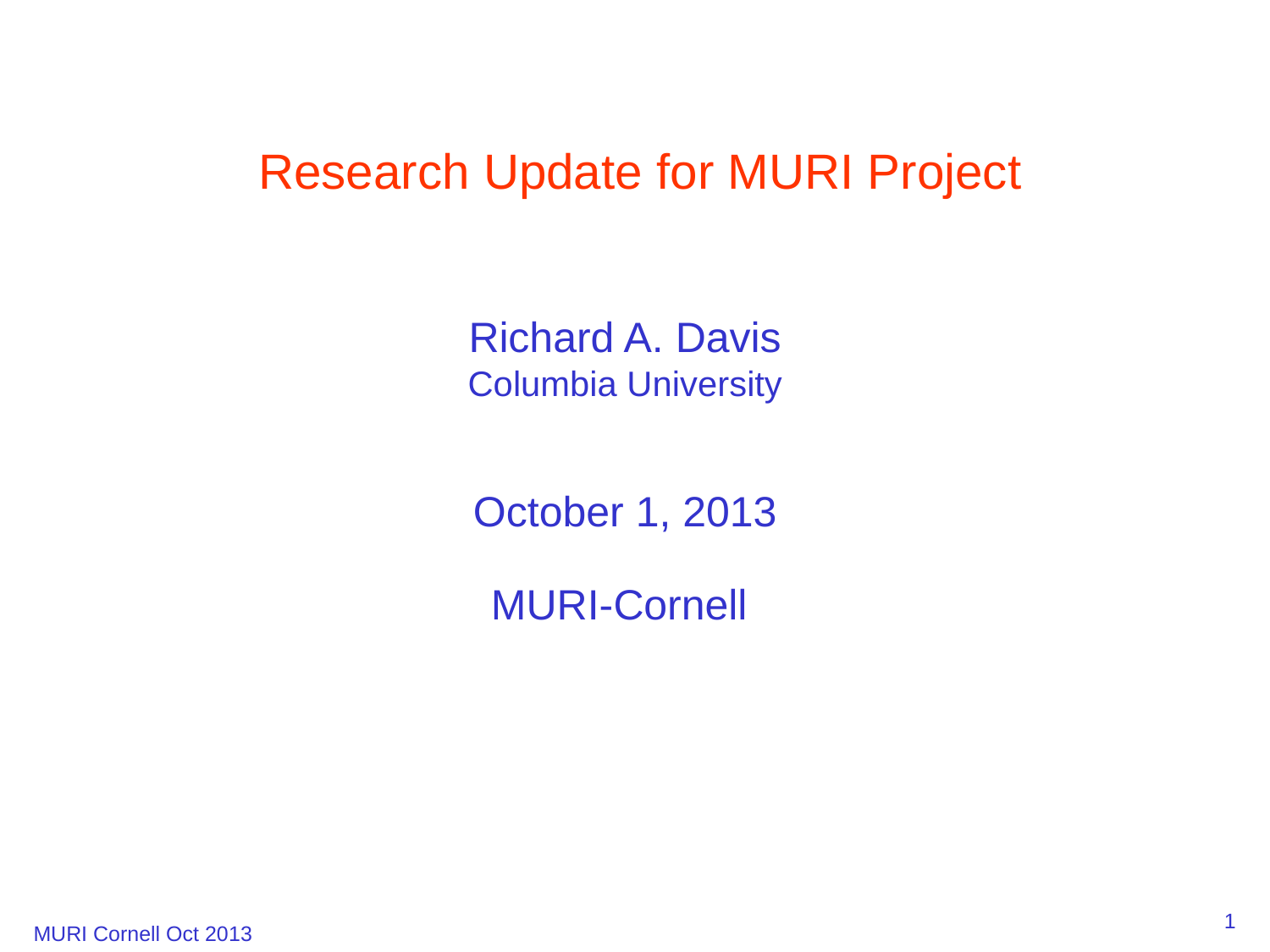

# Research Update for MURI Project

Richard A. Davis
Columbia University

October 1, 2013

MURI-Cornell
1